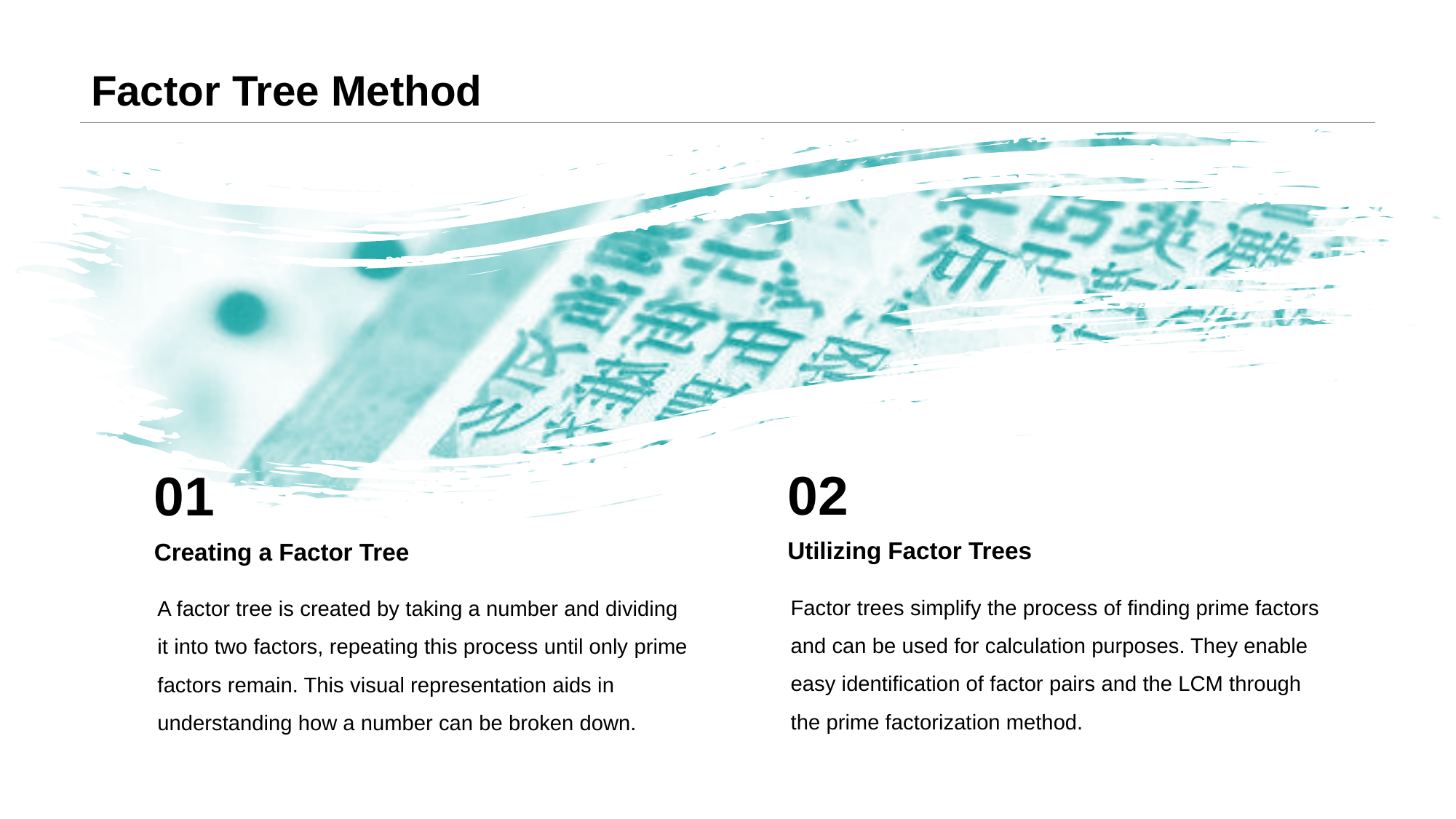

# Factor Tree Method

02
01
Utilizing Factor Trees
Creating a Factor Tree
Factor trees simplify the process of finding prime factors and can be used for calculation purposes. They enable easy identification of factor pairs and the LCM through the prime factorization method.
A factor tree is created by taking a number and dividing it into two factors, repeating this process until only prime factors remain. This visual representation aids in understanding how a number can be broken down.